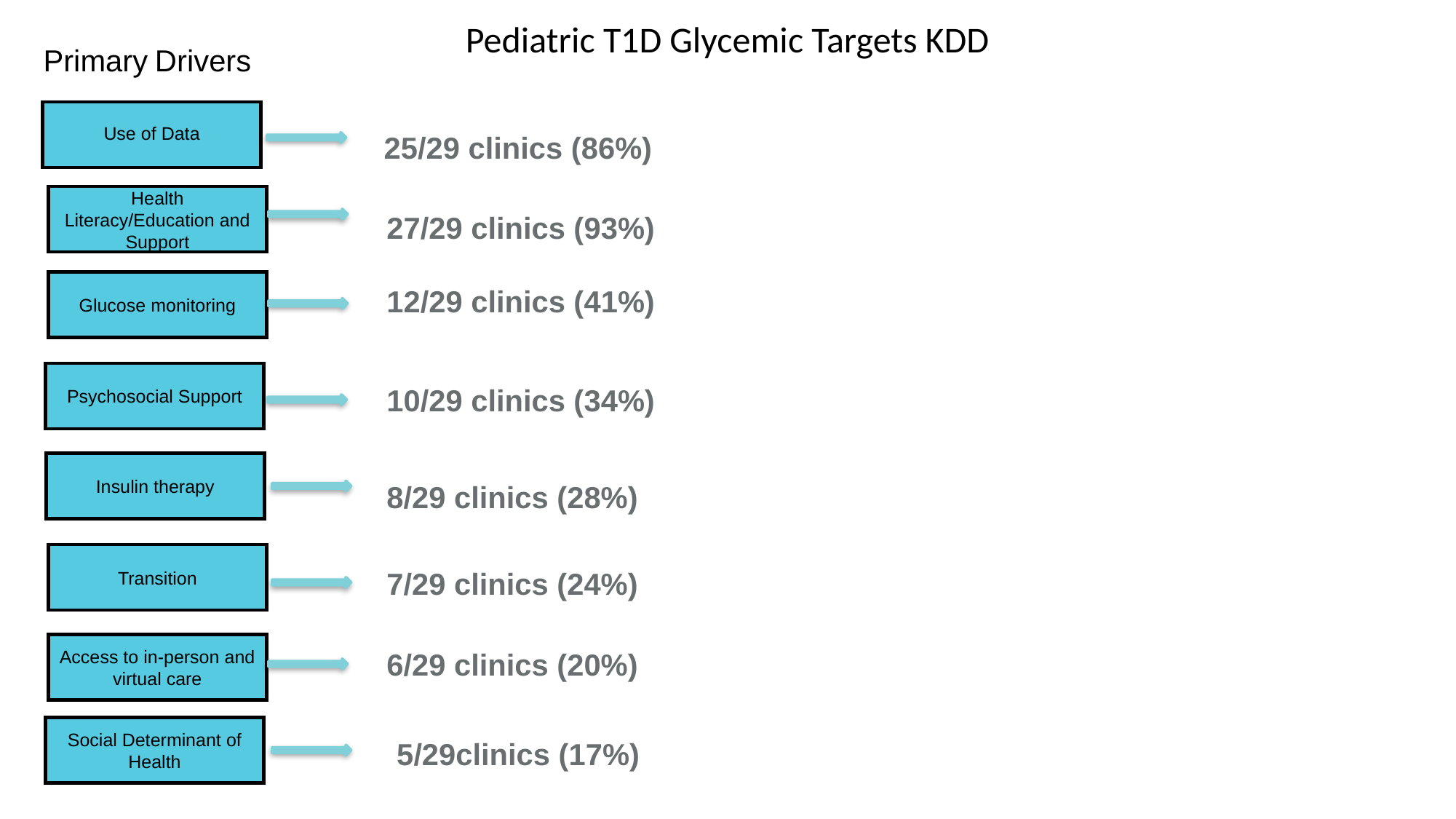

# Pediatric T1D Glycemic Targets KDD
Primary Drivers

Use of Data

25/29 clinics (86%)

Health Literacy/Education and Support
27/29 clinics (93%)

Glucose monitoring
12/29 clinics (41%)

Psychosocial Support
10/29 clinics (34%)

Insulin therapy
8/29 clinics (28%)

Transition
7/29 clinics (24%)

Access to in-person and virtual care
6/29 clinics (20%)

Social Determinant of Health
5/29clinics (17%)